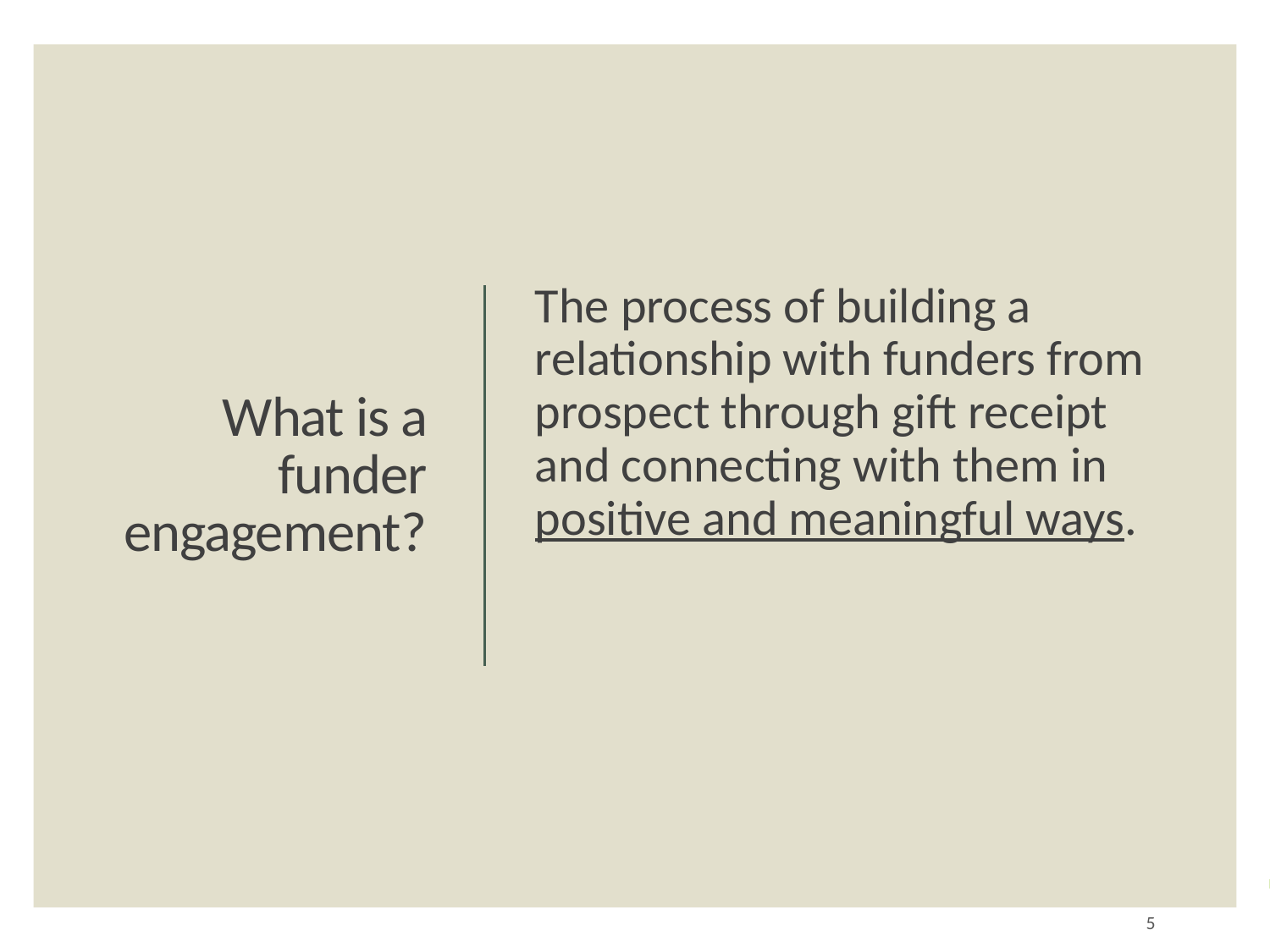

The process of building a relationship with funders from prospect through gift receipt and connecting with them in positive and meaningful ways.

# What is a funder engagement?
5